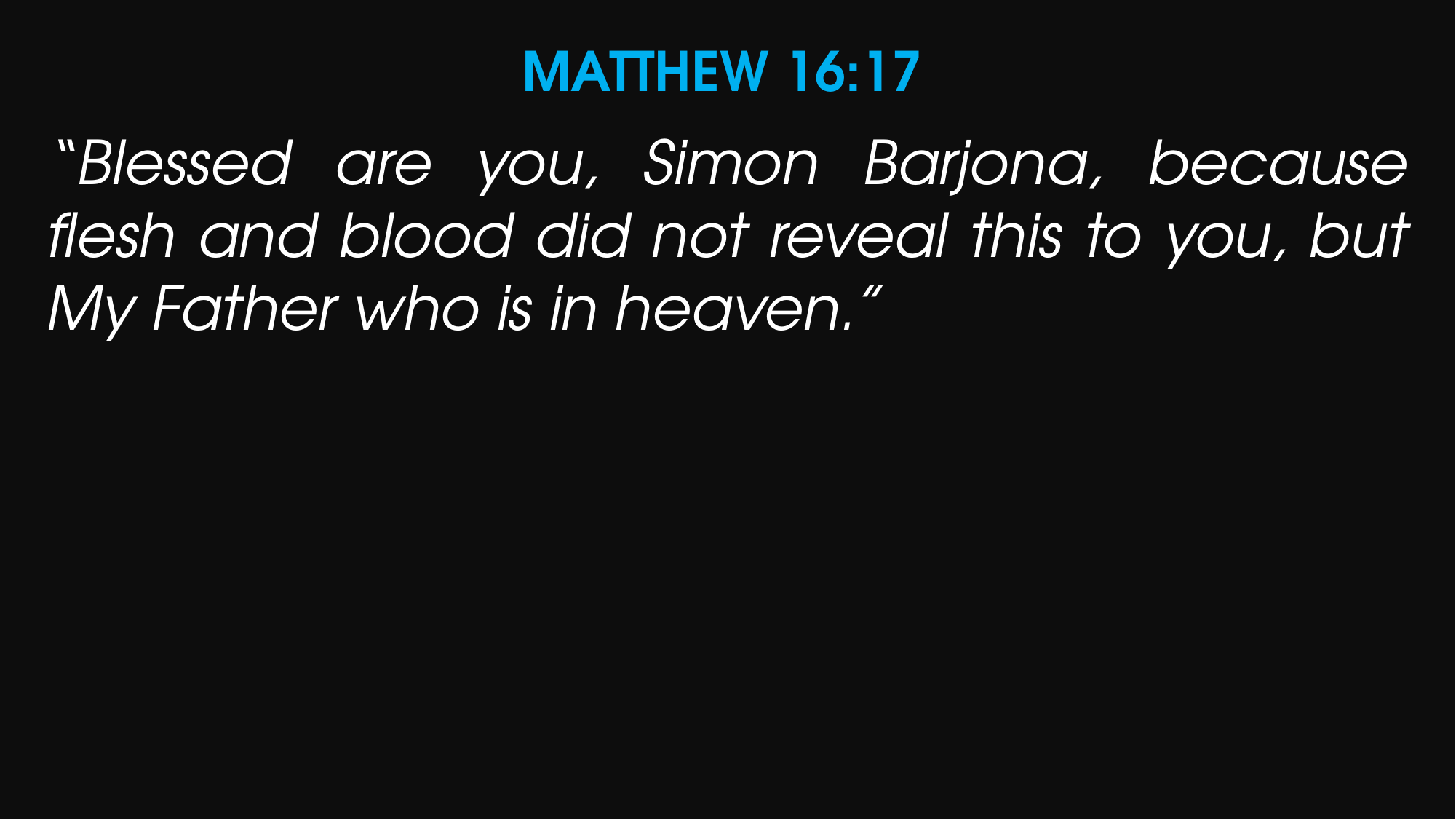

Matthew 16:17
“Blessed are you, Simon Barjona, because flesh and blood did not reveal this to you, but My Father who is in heaven.”